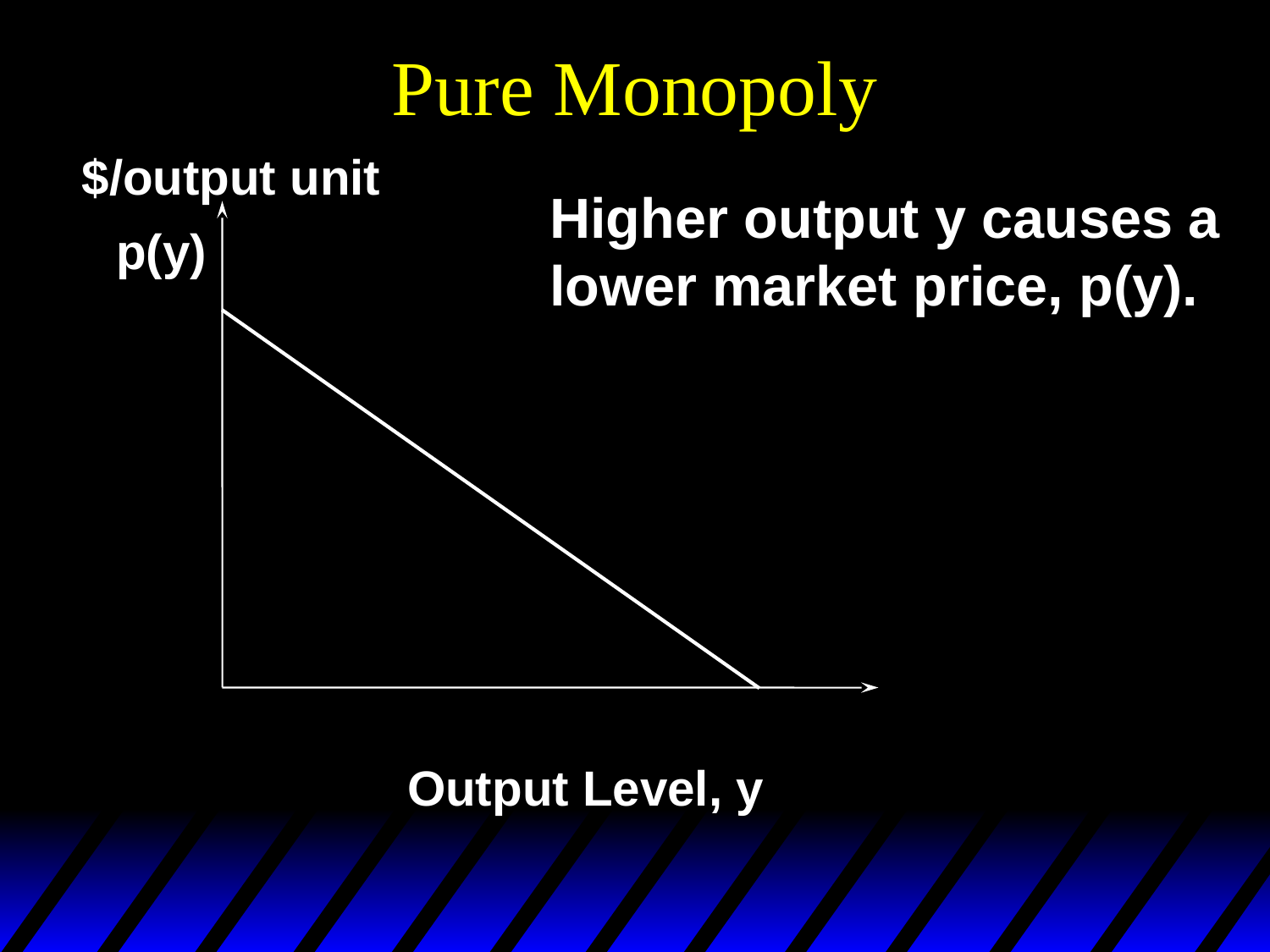

# Pure Monopoly
$/output unit
Higher output y causes a
lower market price, p(y).

p(y)

Output Level, y